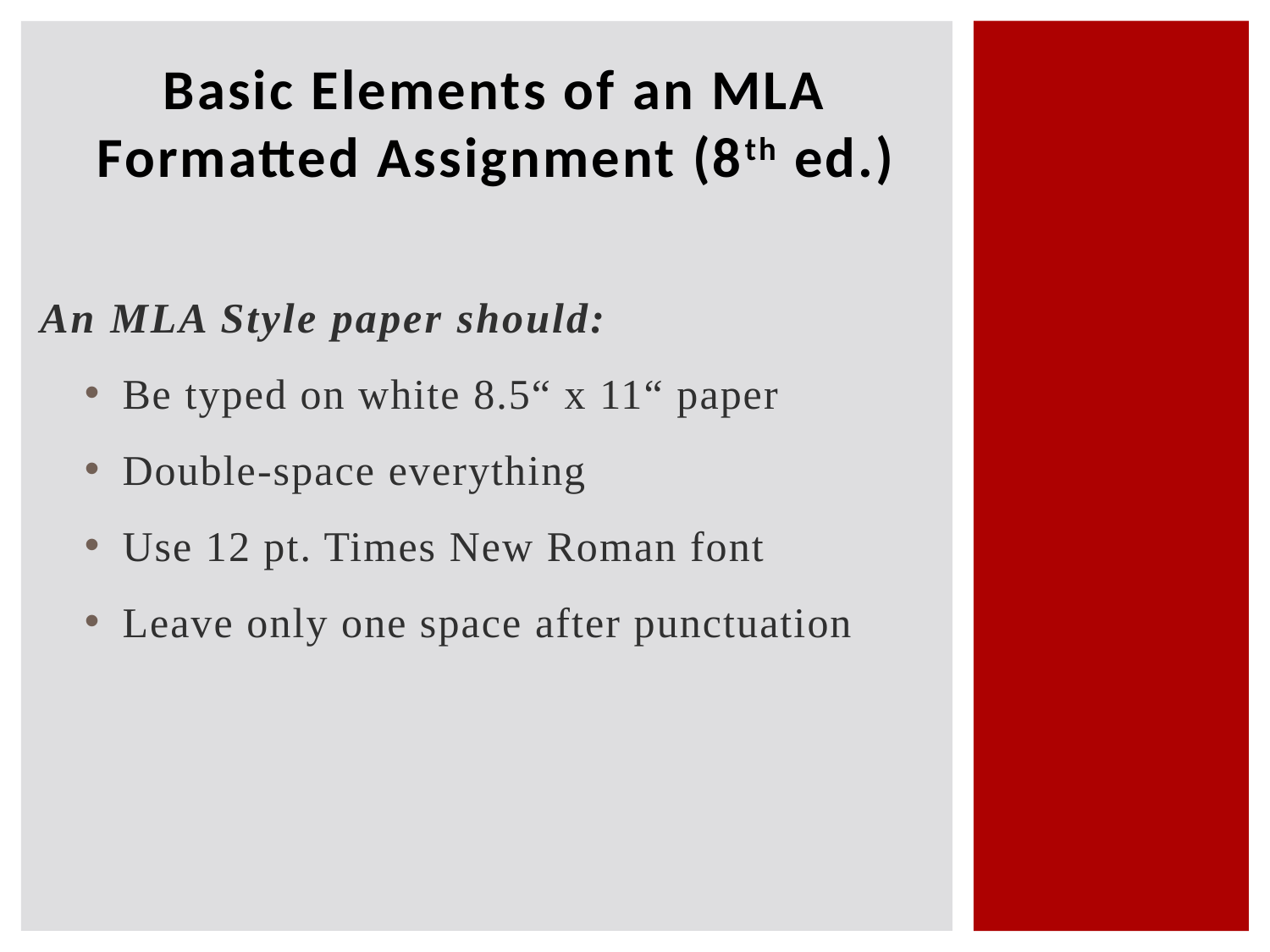

Basic Elements of an MLA Formatted Assignment (8th ed.)

An MLA Style paper should:
 Be typed on white 8.5“ x 11“ paper
 Double-space everything
 Use 12 pt. Times New Roman font
 Leave only one space after punctuation

#